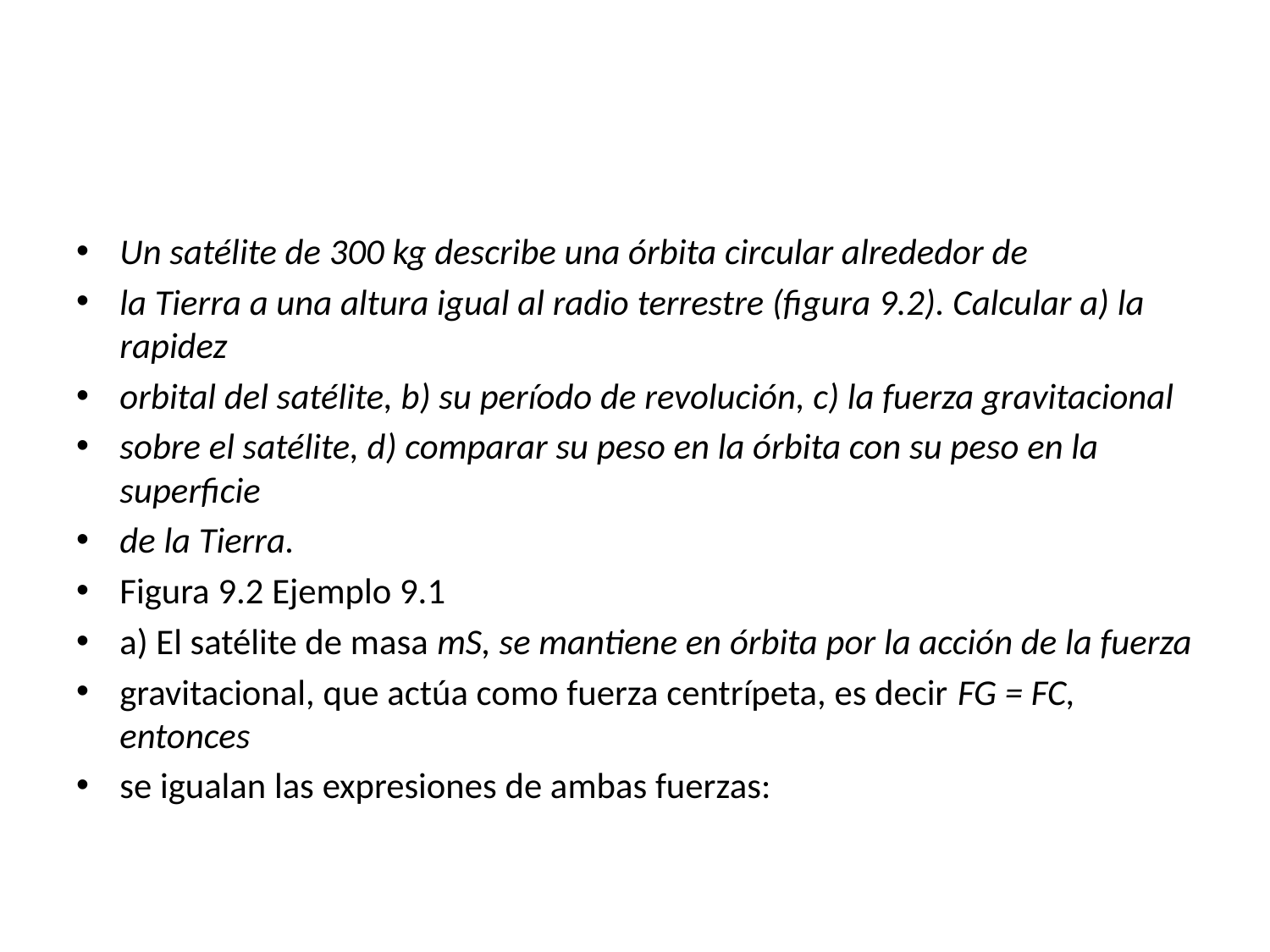

#
Un satélite de 300 kg describe una órbita circular alrededor de
la Tierra a una altura igual al radio terrestre (figura 9.2). Calcular a) la rapidez
orbital del satélite, b) su período de revolución, c) la fuerza gravitacional
sobre el satélite, d) comparar su peso en la órbita con su peso en la superficie
de la Tierra.
Figura 9.2 Ejemplo 9.1
a) El satélite de masa mS, se mantiene en órbita por la acción de la fuerza
gravitacional, que actúa como fuerza centrípeta, es decir FG = FC, entonces
se igualan las expresiones de ambas fuerzas: